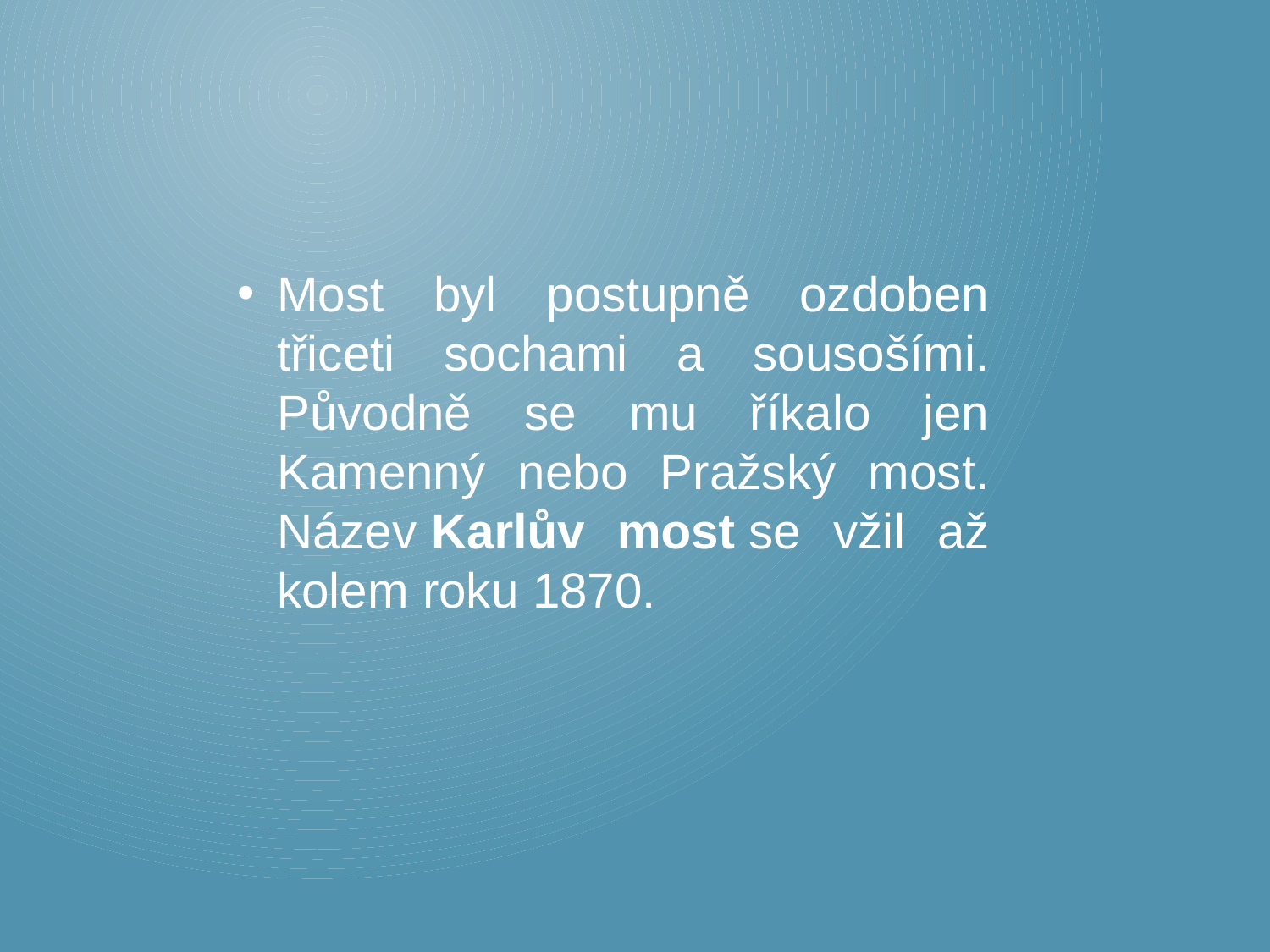

Most byl postupně ozdoben třiceti sochami a sousošími. Původně se mu říkalo jen Kamenný nebo Pražský most. Název Karlův most se vžil až kolem roku 1870.